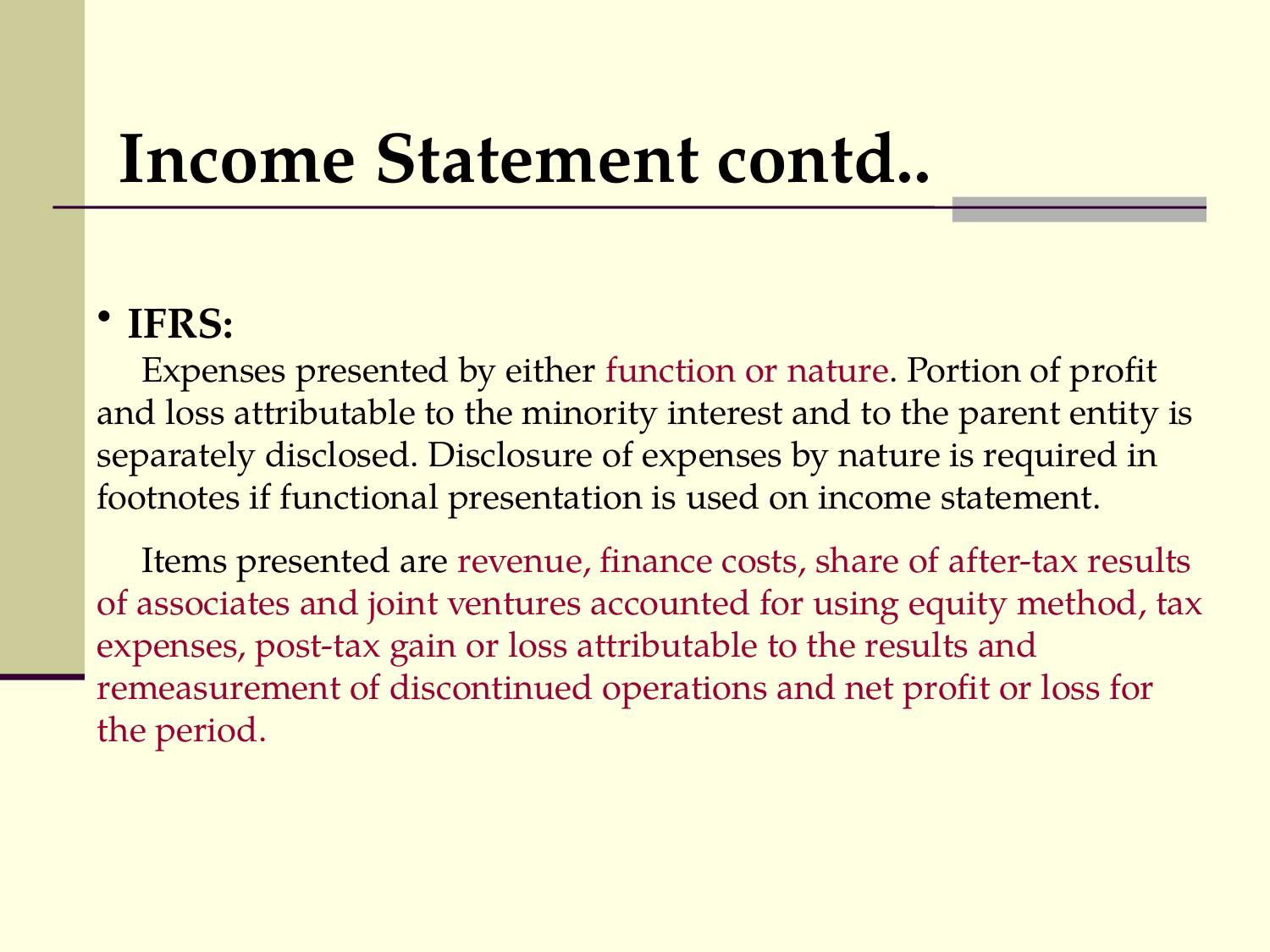

Income Statement contd..
IFRS:
     Expenses presented by either function or nature. Portion of profit and loss attributable to the minority interest and to the parent entity is separately disclosed. Disclosure of expenses by nature is required in footnotes if functional presentation is used on income statement.

     Items presented are revenue, finance costs, share of after-tax results of associates and joint ventures accounted for using equity method, tax expenses, post-tax gain or loss attributable to the results and remeasurement of discontinued operations and net profit or loss for the period.